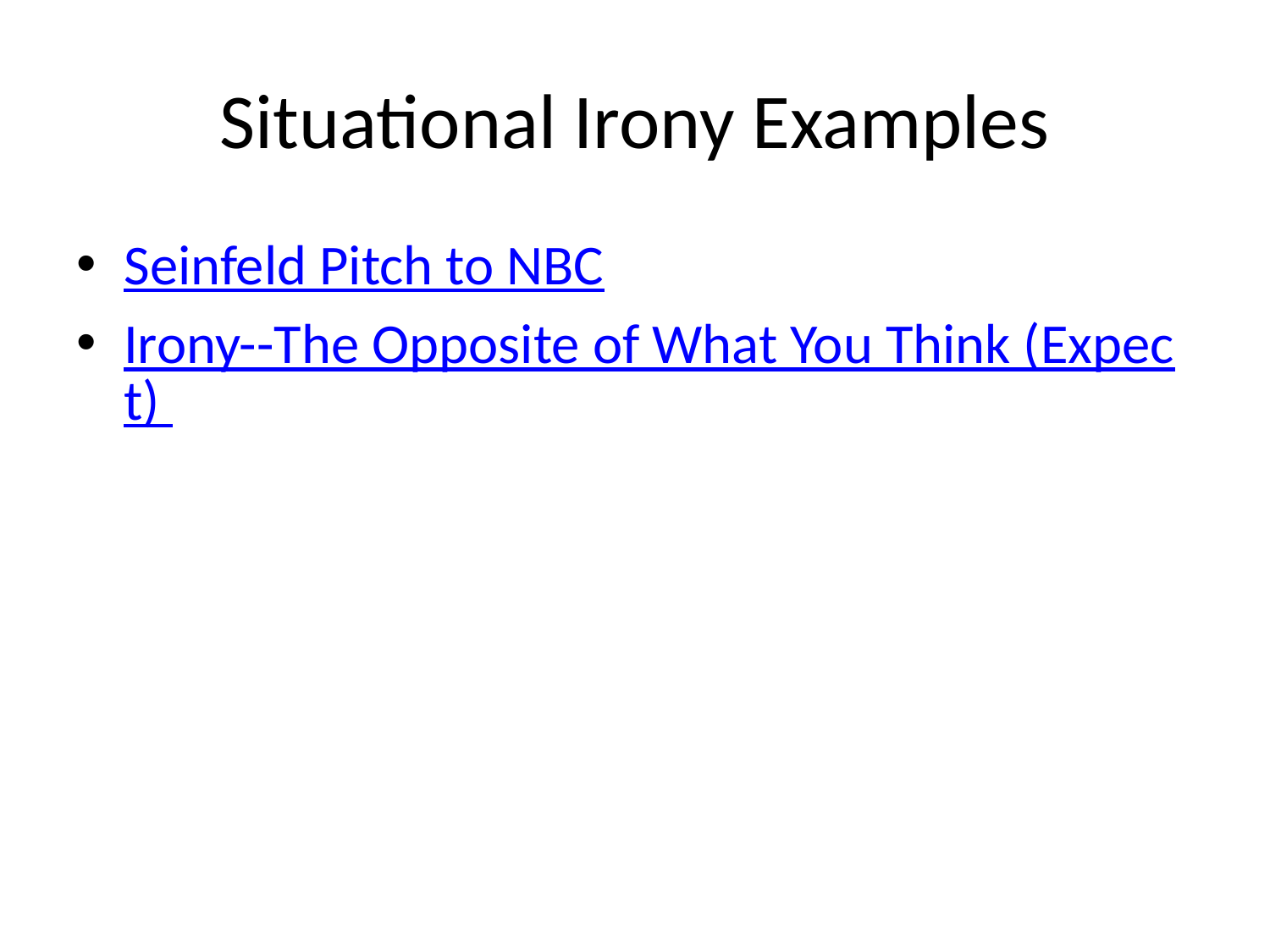

# Situational Irony Examples
Seinfeld Pitch to NBC
Irony--The Opposite of What You Think (Expect)